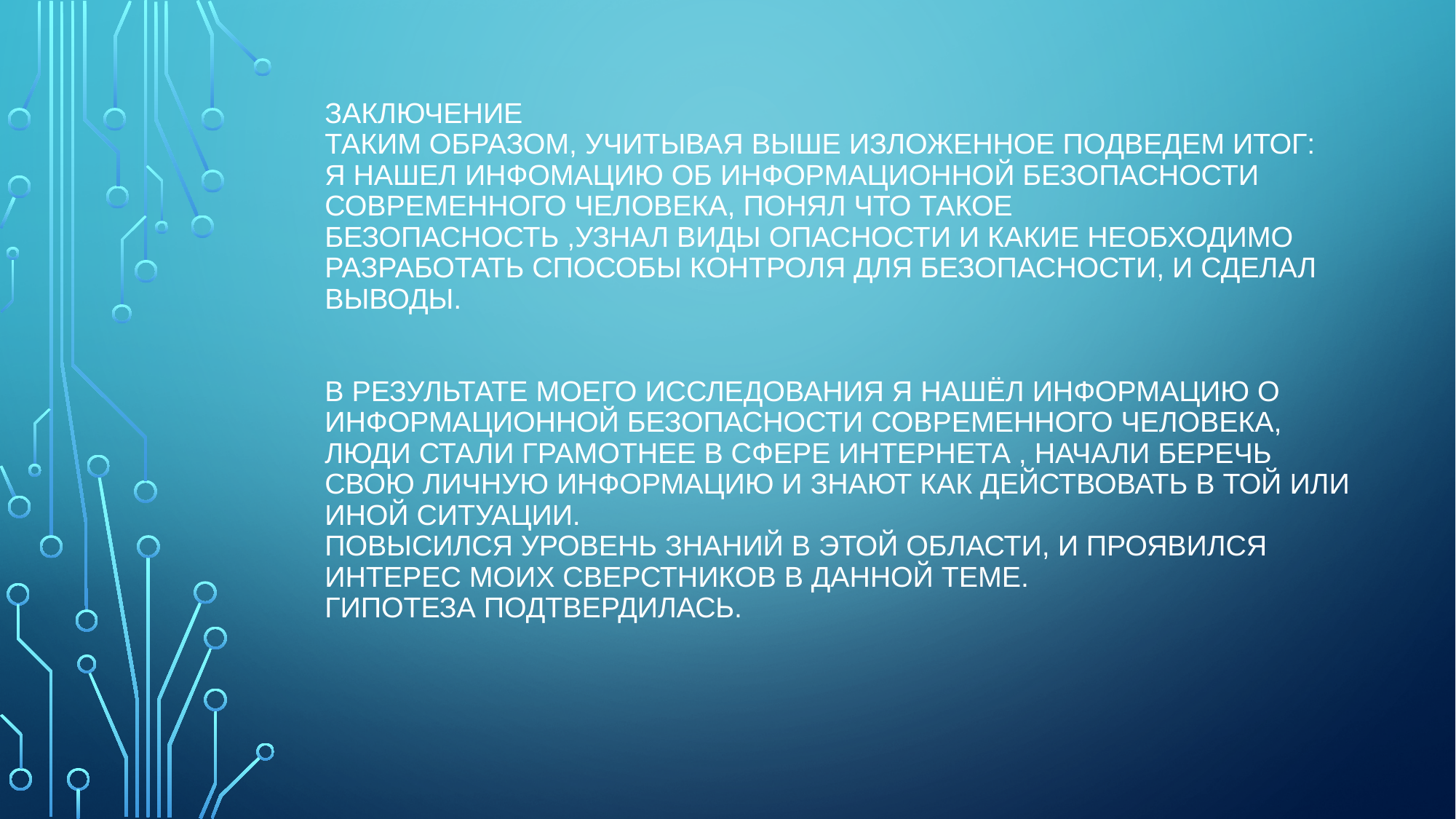

# ЗАКЛЮЧЕНИЕ Таким образом, учитывая выше изложенное подведем итог: Я НАШЕЛ ИНФОМАЦИЮ об информационной безопасности современного человека, Понял ЧТО ТАКОЕ БЕЗОПАСНОСТЬ ,Узнал ВИДЫ ОПАСНОСТИ И КАКИЕ Необходимо разработать способы контроля ДЛЯ БЕЗОПАСНОСТИ, И СДЕЛАЛ выводы. В результате моего исследования Я нашёл информацию о информационной безопасности современного человека, ЛЮДИ СТАЛИ ГРАМОТНЕЕ В СФЕРЕ ИНТЕРНЕТА , НАЧАЛИ БЕРЕЧЬ СВОЮ ЛИЧНУЮ ИНФОРМАЦИЮ И ЗНАЮТ КАК ДЕЙСТВОВАТЬ В ТОЙ ИЛИ ИНОЙ СИТУАЦИИ. повысился уровень знаний в этой области, и проявился интерес моих сверстников В ДАННОЙ ТЕМЕ. Гипотеза подтвердилась.